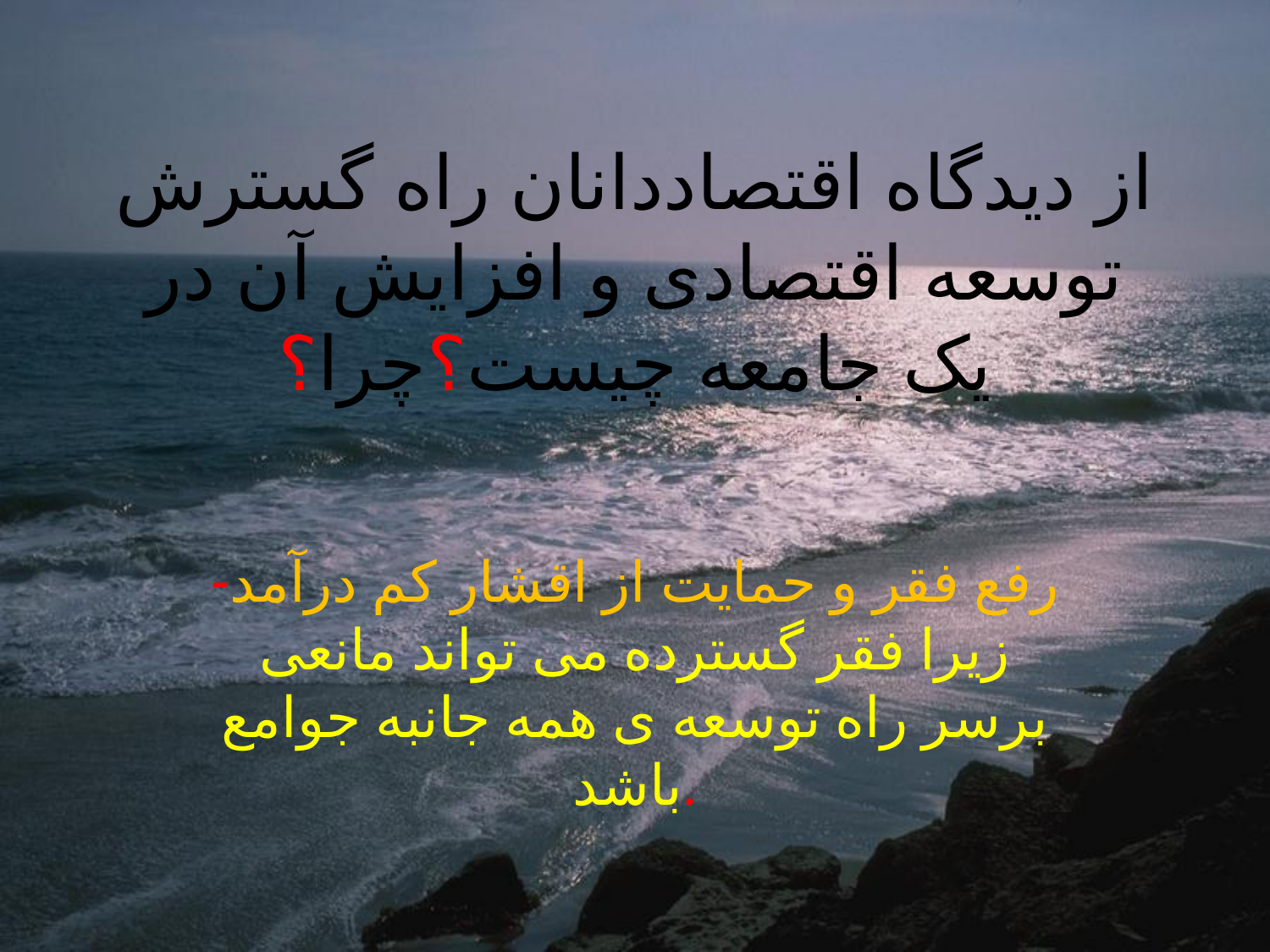

# از دیدگاه اقتصاددانان راه گسترش توسعه اقتصادی و افزایش آن در یک جامعه چیست؟چرا؟
رفع فقر و حمایت از اقشار کم درآمد-زیرا فقر گسترده می تواند مانعی برسر راه توسعه ی همه جانبه جوامع باشد.